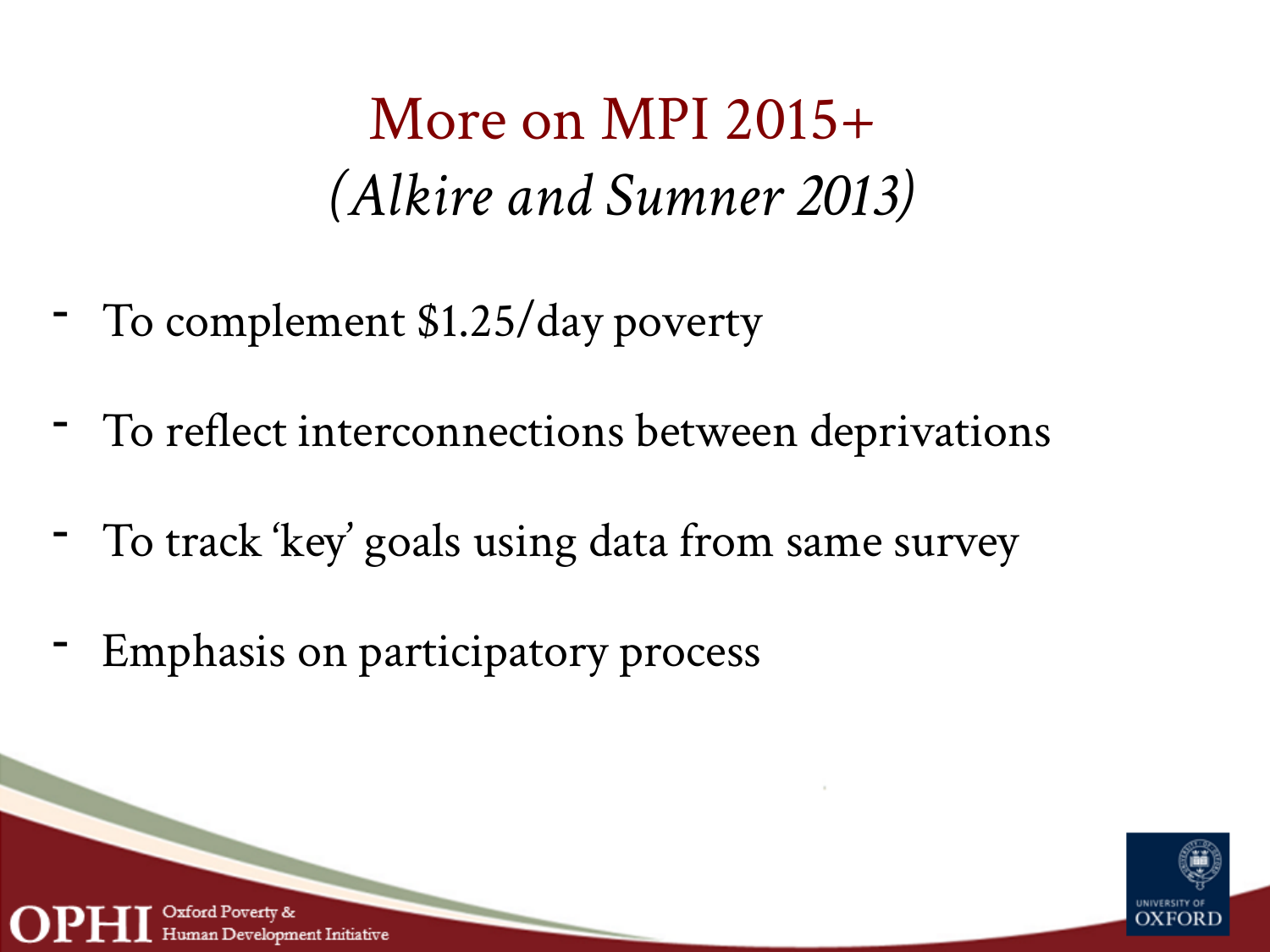

More on MPI 2015+
(Alkire and Sumner 2013)

To complement $1.25/day poverty

To reflect interconnections between deprivations

To track ‘key’ goals using data from same survey

Emphasis on participatory process